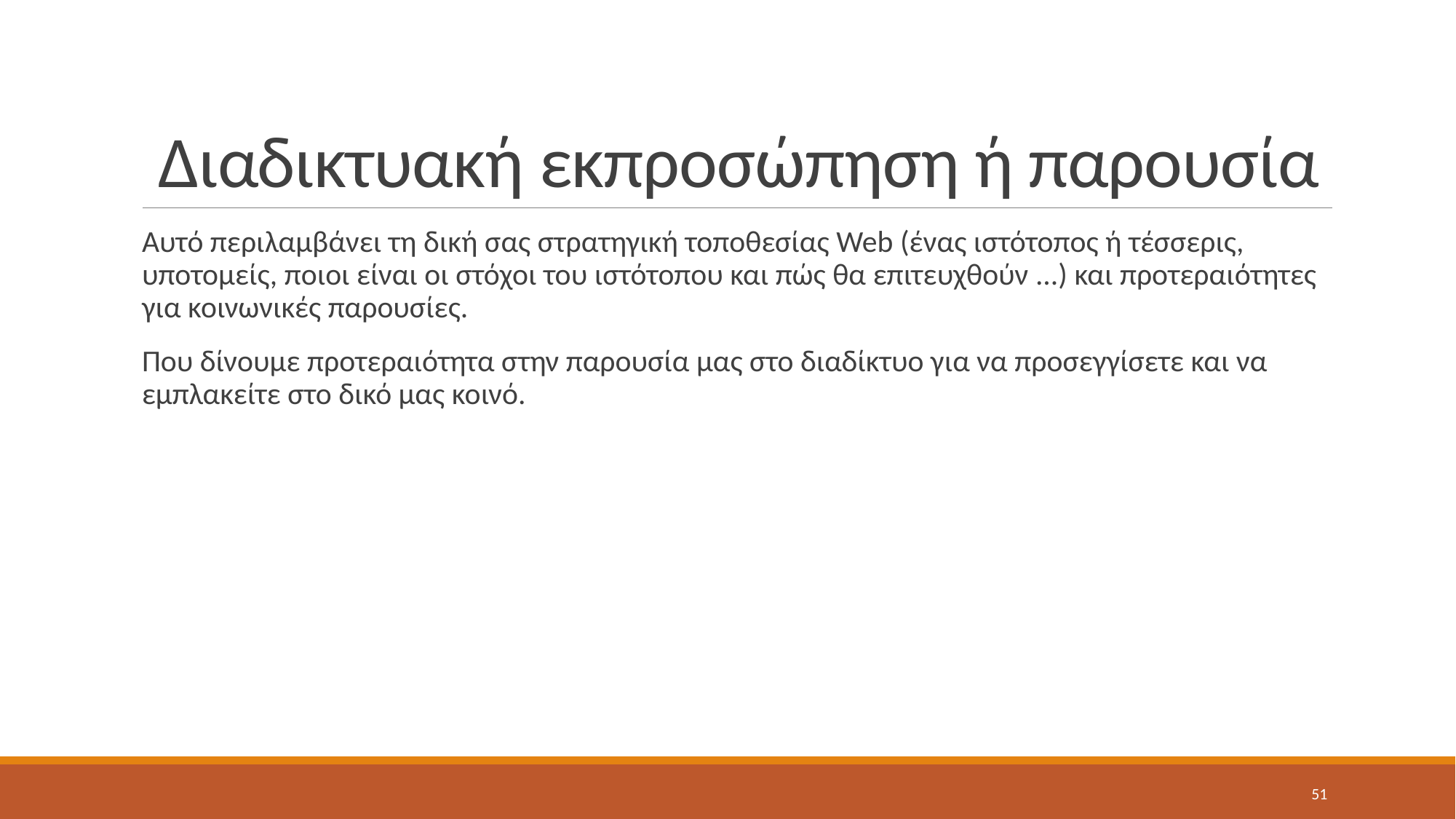

# Διαδικτυακή εκπροσώπηση ή παρουσία
Αυτό περιλαμβάνει τη δική σας στρατηγική τοποθεσίας Web (ένας ιστότοπος ή τέσσερις, υποτομείς, ποιοι είναι οι στόχοι του ιστότοπου και πώς θα επιτευχθούν ...) και προτεραιότητες για κοινωνικές παρουσίες.
Που δίνουμε προτεραιότητα στην παρουσία μας στο διαδίκτυο για να προσεγγίσετε και να εμπλακείτε στο δικό μας κοινό.
51